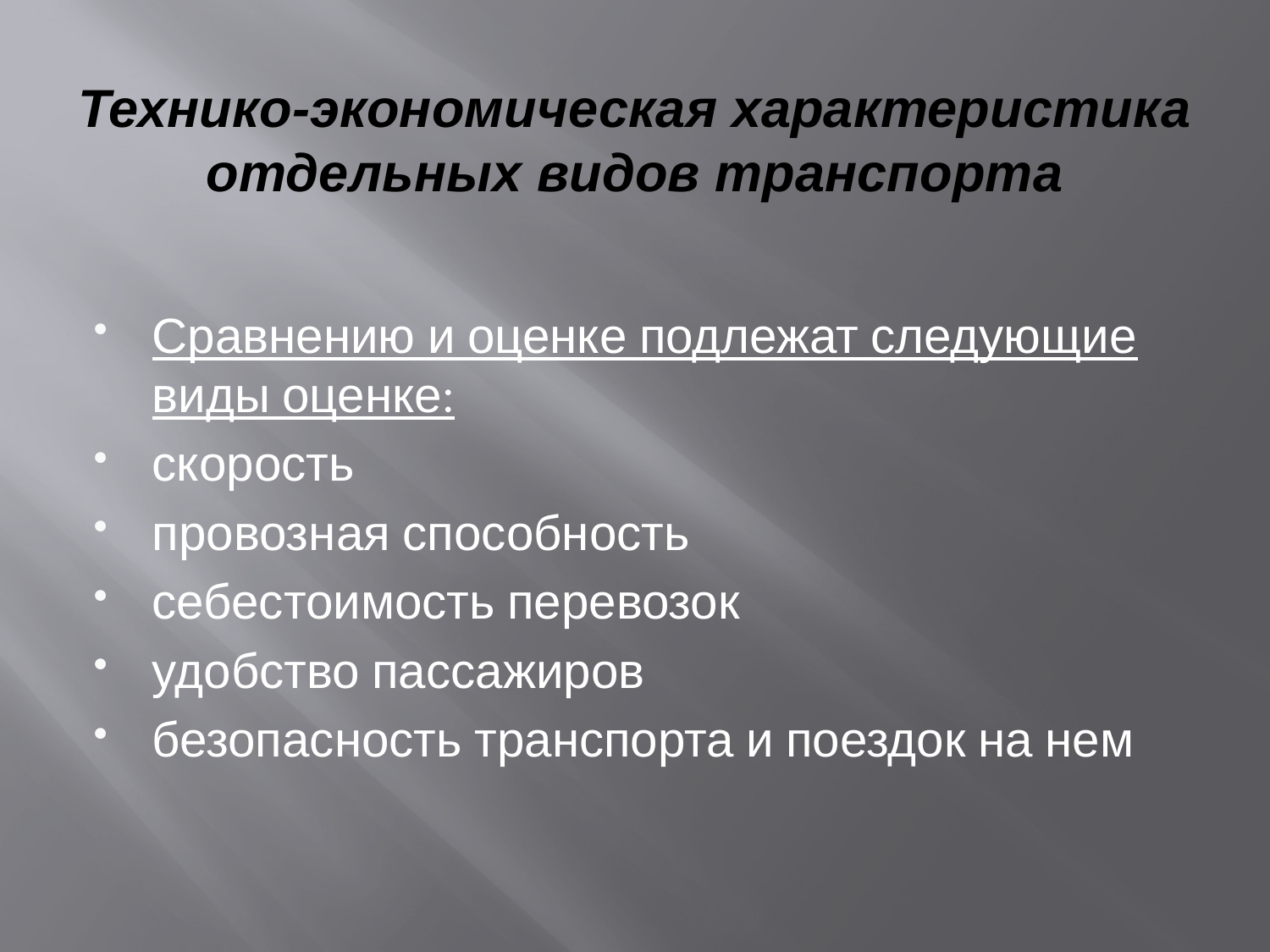

# Технико-экономическая характеристика отдельных видов транспорта
Сравнению и оценке подлежат следующие виды оценке:
скорость
провозная способность
себестоимость перевозок
удобство пассажиров
безопасность транспорта и поездок на нем